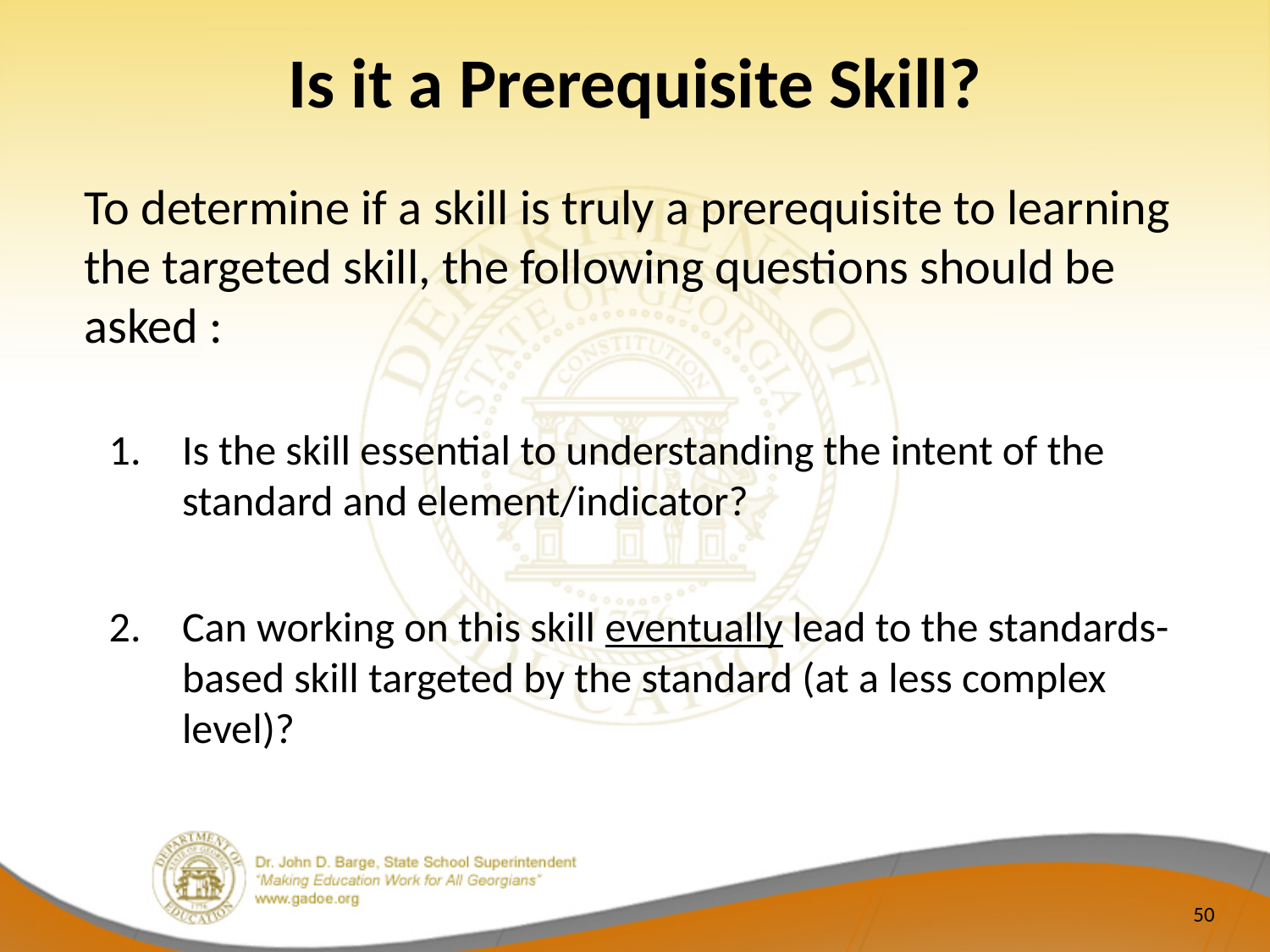

Is it a Prerequisite Skill?
To determine if a skill is truly a prerequisite to learning the targeted skill, the following questions should be asked :

Is the skill essential to understanding the intent of the standard and element/indicator?

Can working on this skill eventually lead to the standards-based skill targeted by the standard (at a less complex level)?
50